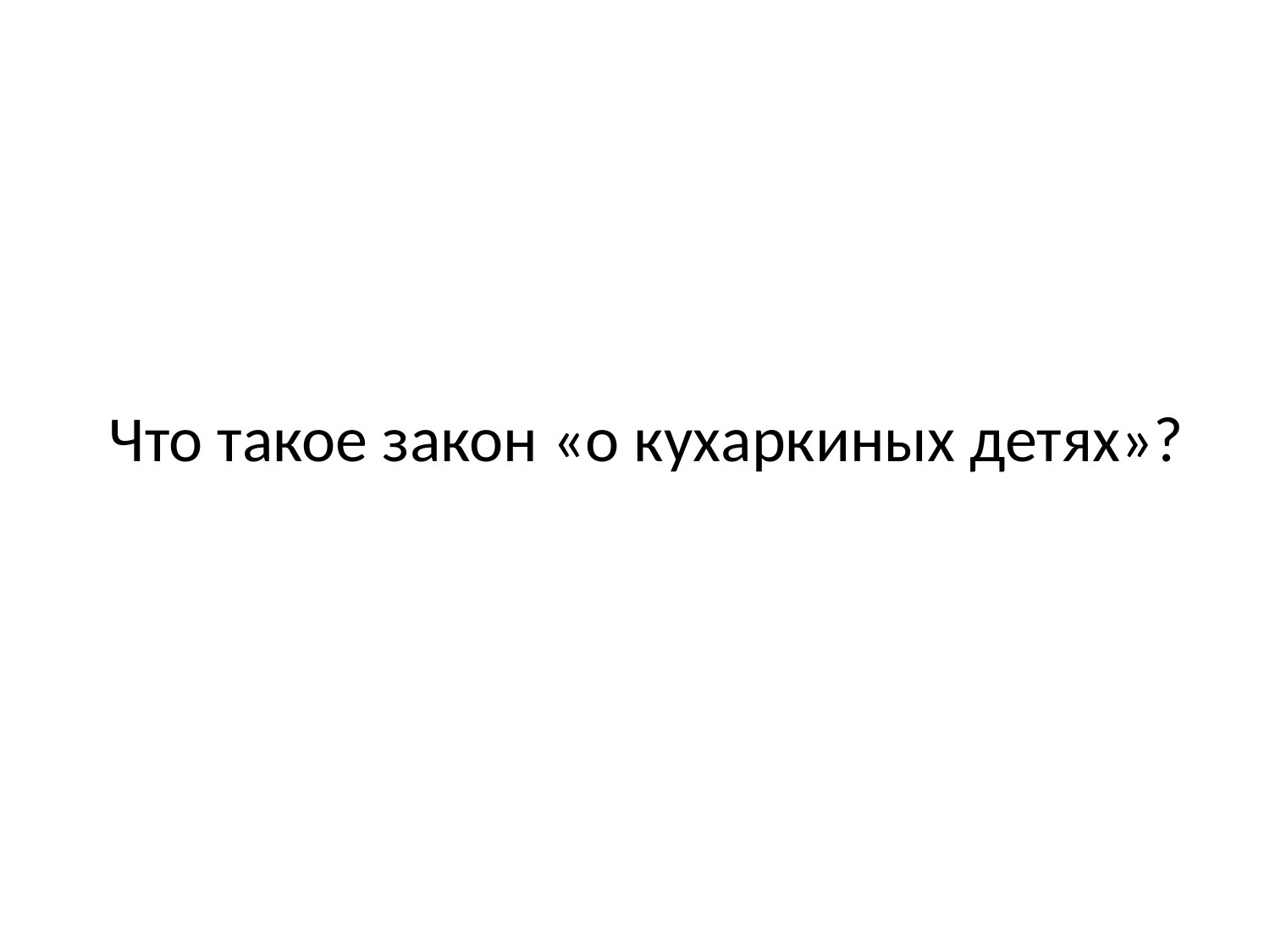

# Что такое закон «о кухаркиных детях»?